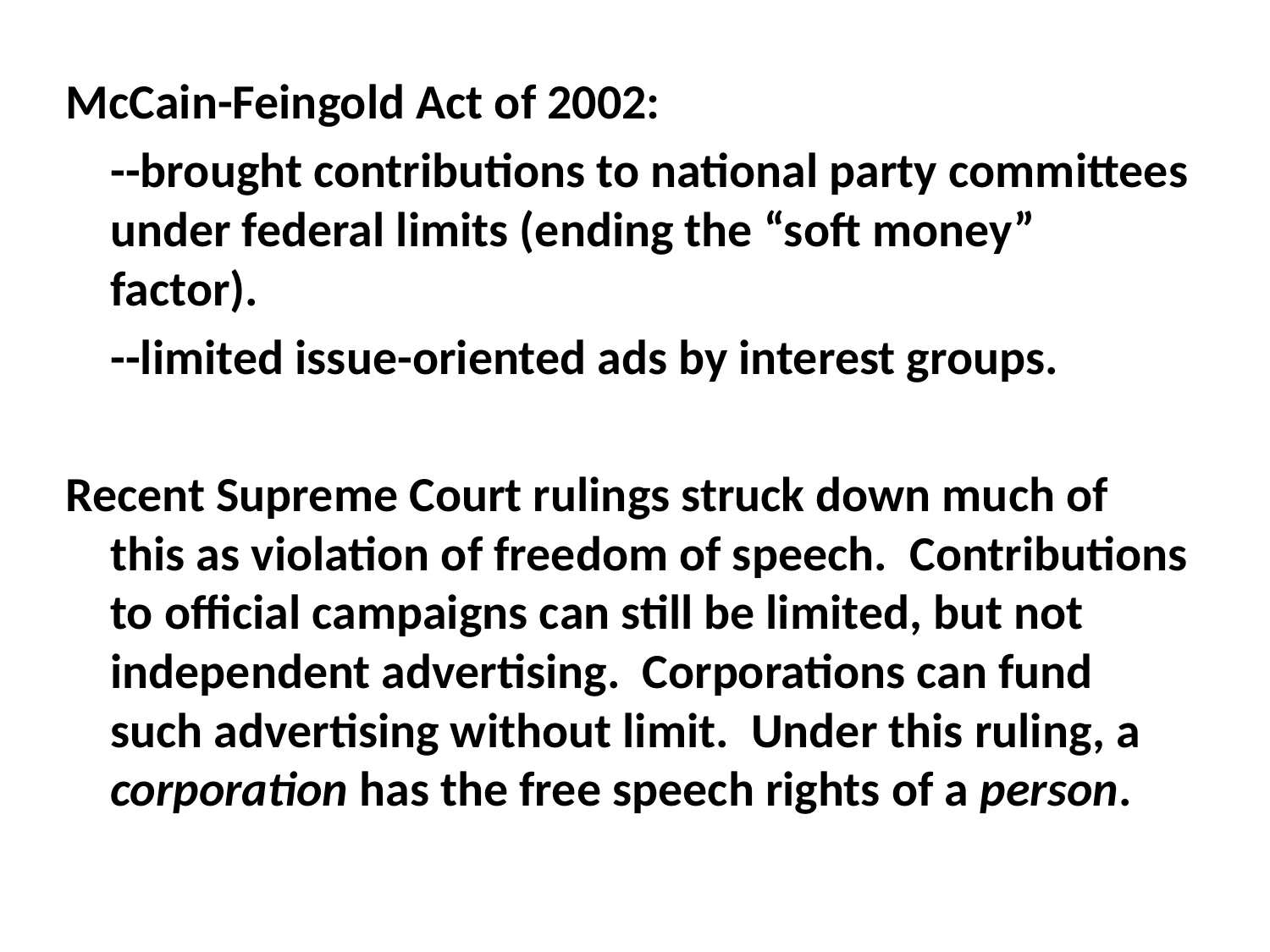

#
McCain-Feingold Act of 2002:
	--brought contributions to national party committees under federal limits (ending the “soft money” factor).
	--limited issue-oriented ads by interest groups.

Recent Supreme Court rulings struck down much of this as violation of freedom of speech.  Contributions to official campaigns can still be limited, but not independent advertising.  Corporations can fund such advertising without limit.  Under this ruling, a corporation has the free speech rights of a person.